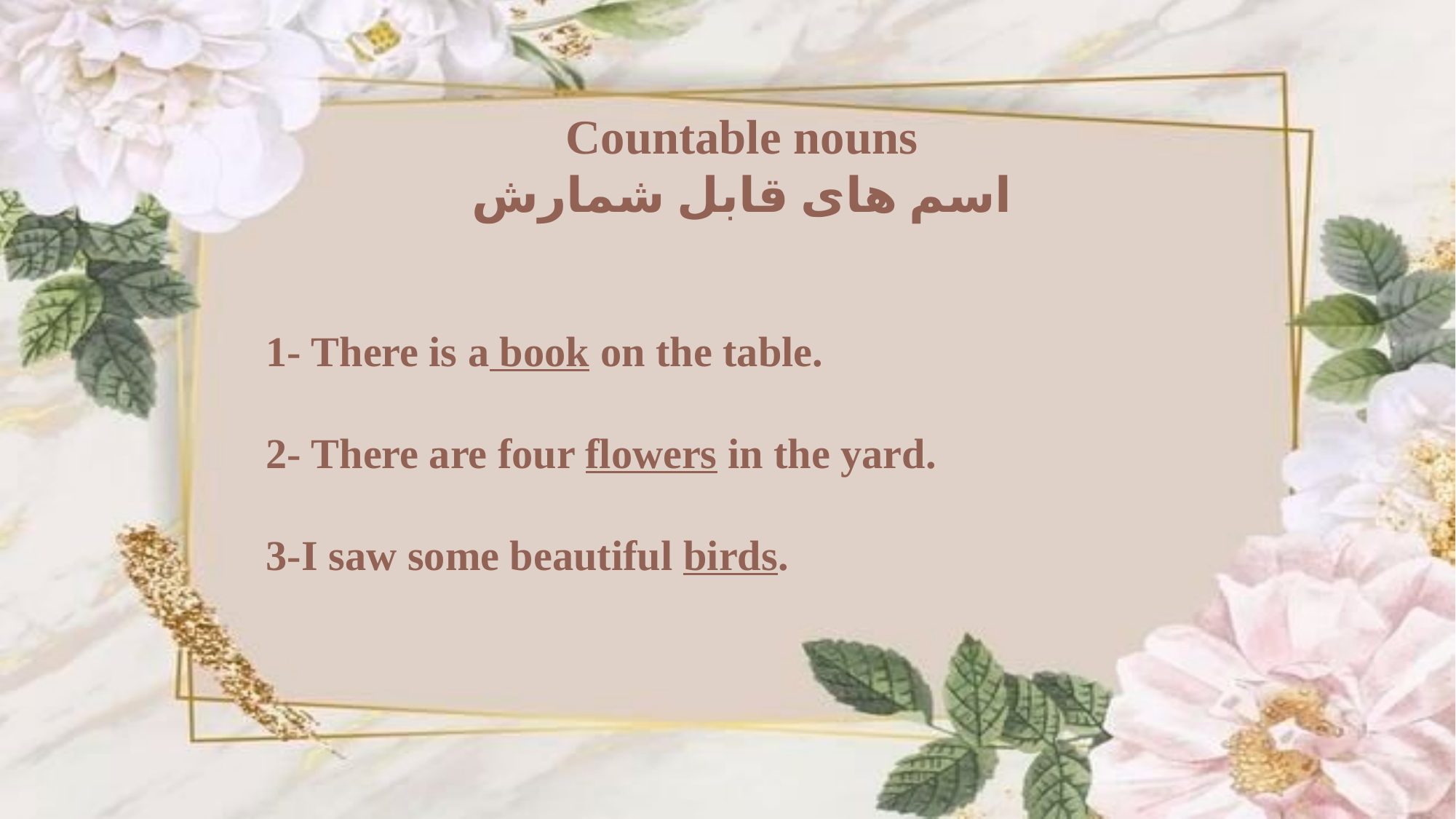

Countable nouns
اسم های قابل شمارش

1- There is a book on the table.
2- There are four flowers in the yard.
3-I saw some beautiful birds.